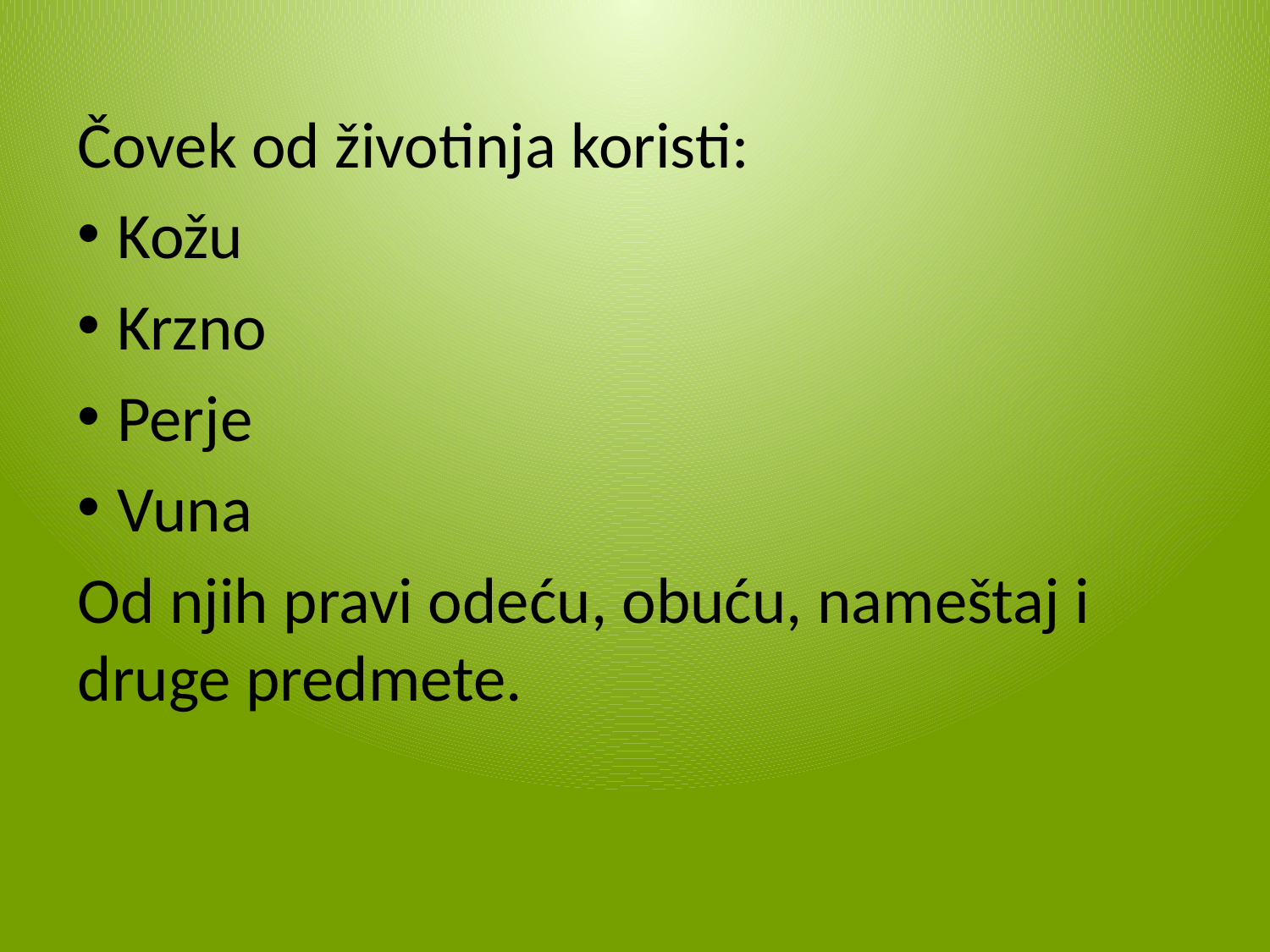

Čovek od životinja koristi:
Kožu
Krzno
Perje
Vuna
Od njih pravi odeću, obuću, nameštaj i druge predmete.